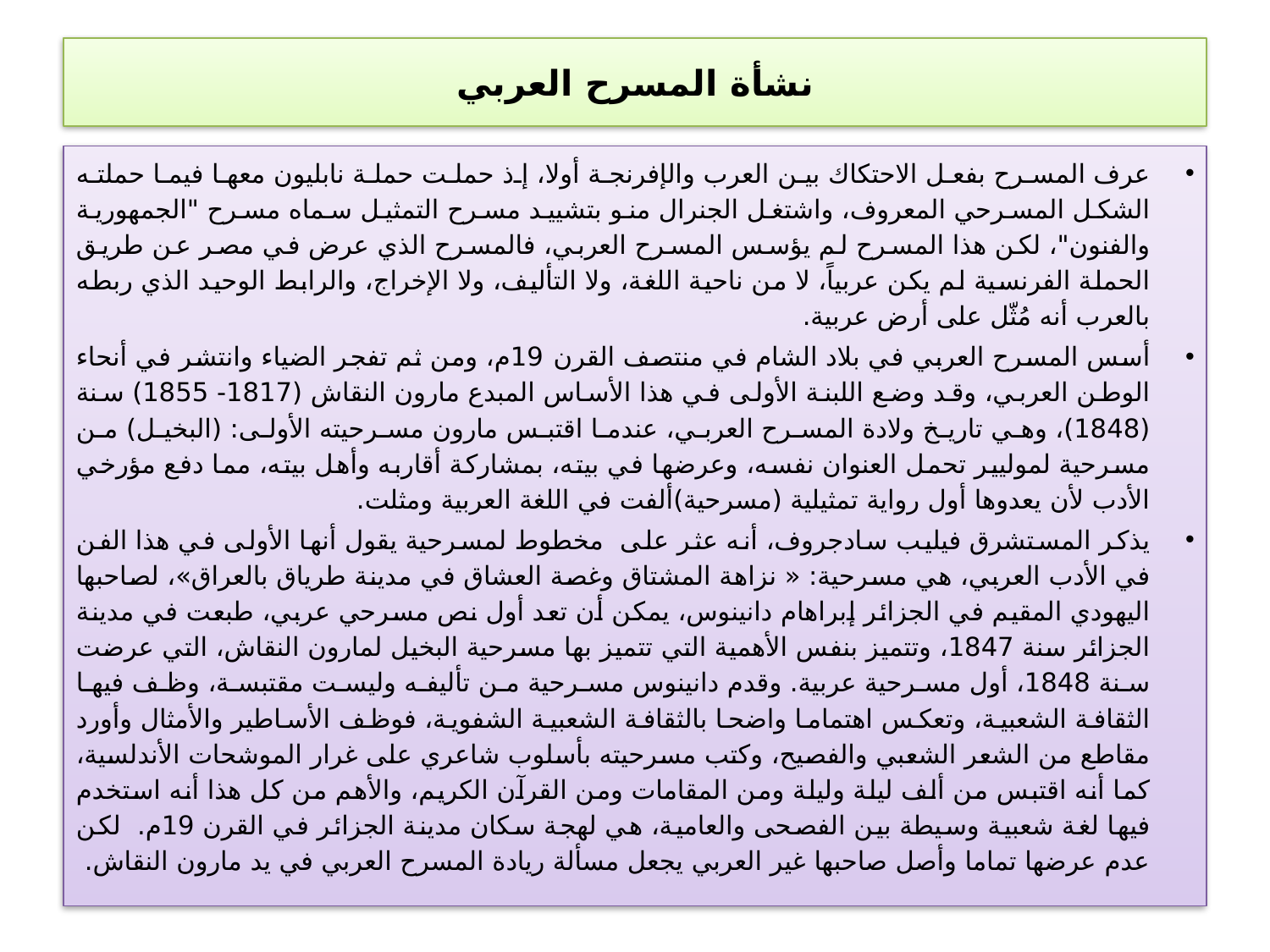

# نشأة المسرح العربي
عرف المسرح بفعل الاحتكاك بين العرب والإفرنجة أولا، إذ حملت حملة نابليون معها فيما حملته الشكل المسرحي المعروف، واشتغل الجنرال منو بتشييد مسرح التمثيل سماه مسرح "الجمهورية والفنون"، لكن هذا المسرح لم يؤسس المسرح العربي، فالمسرح الذي عرض في مصر عن طريق الحملة الفرنسية لم يكن عربياً، لا من ناحية اللغة، ولا التأليف، ولا الإخراج، والرابط الوحيد الذي ربطه بالعرب أنه مُثّل على أرض عربية.
أسس المسرح العربي في بلاد الشام في منتصف القرن 19م، ومن ثم تفجر الضياء وانتشر في أنحاء الوطن العربي، وقد وضع اللبنة الأولى في هذا الأساس المبدع مارون النقاش (1817- 1855) سنة (1848)، وهي تاريخ ولادة المسرح العربي، عندما اقتبس مارون مسرحيته الأولى: (البخيل) من مسرحية لموليير تحمل العنوان نفسه، وعرضها في بيته، بمشاركة أقاربه وأهل بيته، مما دفع مؤرخي الأدب لأن يعدوها أول رواية تمثيلية (مسرحية)ألفت في اللغة العربية ومثلت.
يذكر المستشرق فيليب سادجروف، أنه عثر على  مخطوط لمسرحية يقول أنها الأولى في هذا الفن في الأدب العربي، هي مسرحية: « نزاهة المشتاق وغصة العشاق في مدينة طرياق بالعراق»، لصاحبها اليهودي المقيم في الجزائر إبراهام دانينوس، يمكن أن تعد أول نص مسرحي عربي، طبعت في مدينة الجزائر سنة 1847، وتتميز بنفس الأهمية التي تتميز بها مسرحية البخيل لمارون النقاش، التي عرضت سنة 1848، أول مسرحية عربية. وقدم دانينوس مسرحية من تأليفه وليست مقتبسة، وظف فيها الثقافة الشعبية، وتعكس اهتماما واضحا بالثقافة الشعبية الشفوية، فوظف الأساطير والأمثال وأورد مقاطع من الشعر الشعبي والفصيح، وكتب مسرحيته بأسلوب شاعري على غرار الموشحات الأندلسية، كما أنه اقتبس من ألف ليلة وليلة ومن المقامات ومن القرآن الكريم، والأهم من كل هذا أنه استخدم فيها لغة شعبية وسيطة بين الفصحى والعامية، هي لهجة سكان مدينة الجزائر في القرن 19م.  لكن عدم عرضها تماما وأصل صاحبها غير العربي يجعل مسألة ريادة المسرح العربي في يد مارون النقاش.